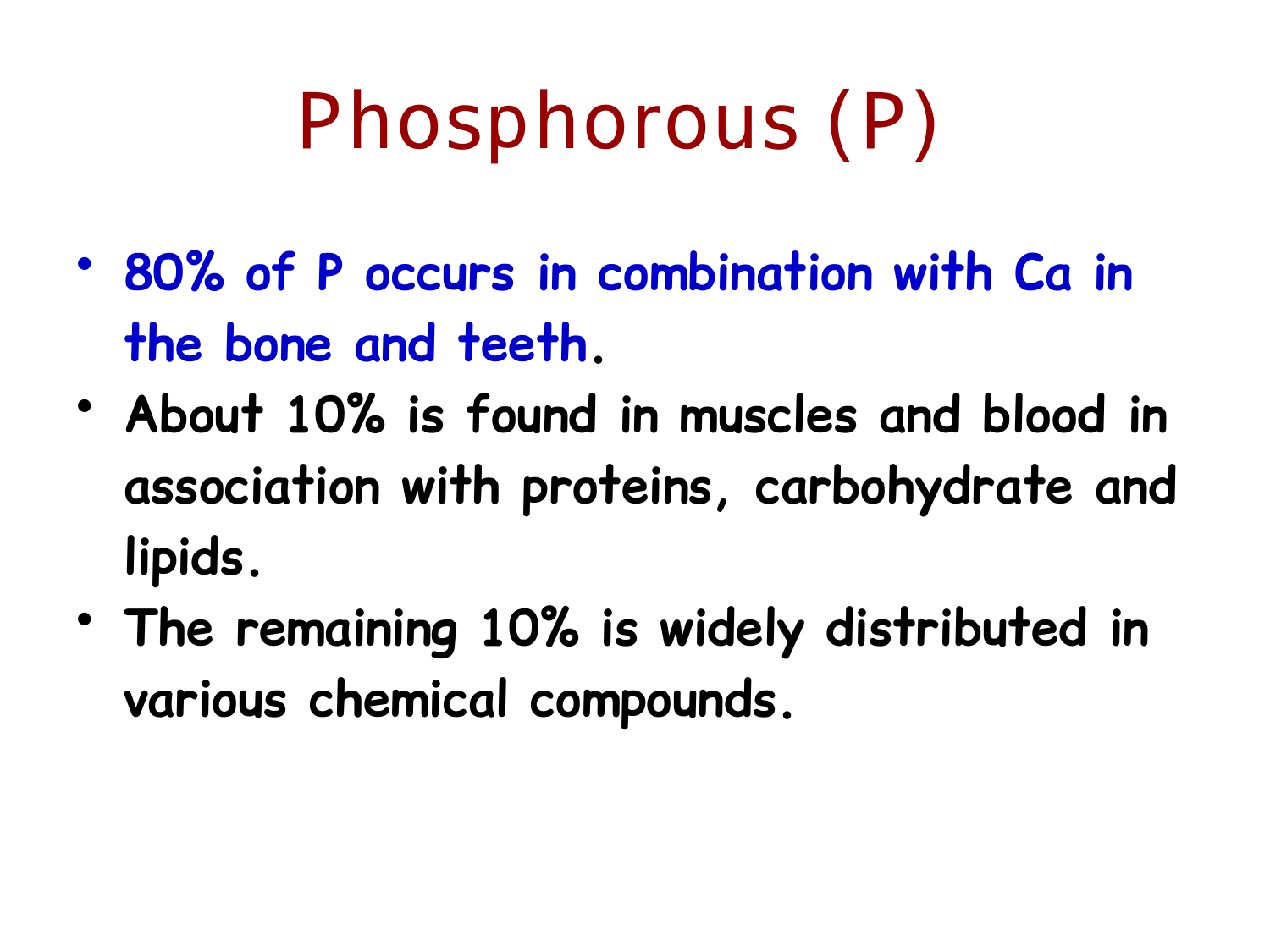

# Phosphorous (P)
80% of P occurs in combination with Ca in the bone and teeth.
About 10% is found in muscles and blood in association with proteins, carbohydrate and lipids.
The remaining 10% is widely distributed in various chemical compounds.